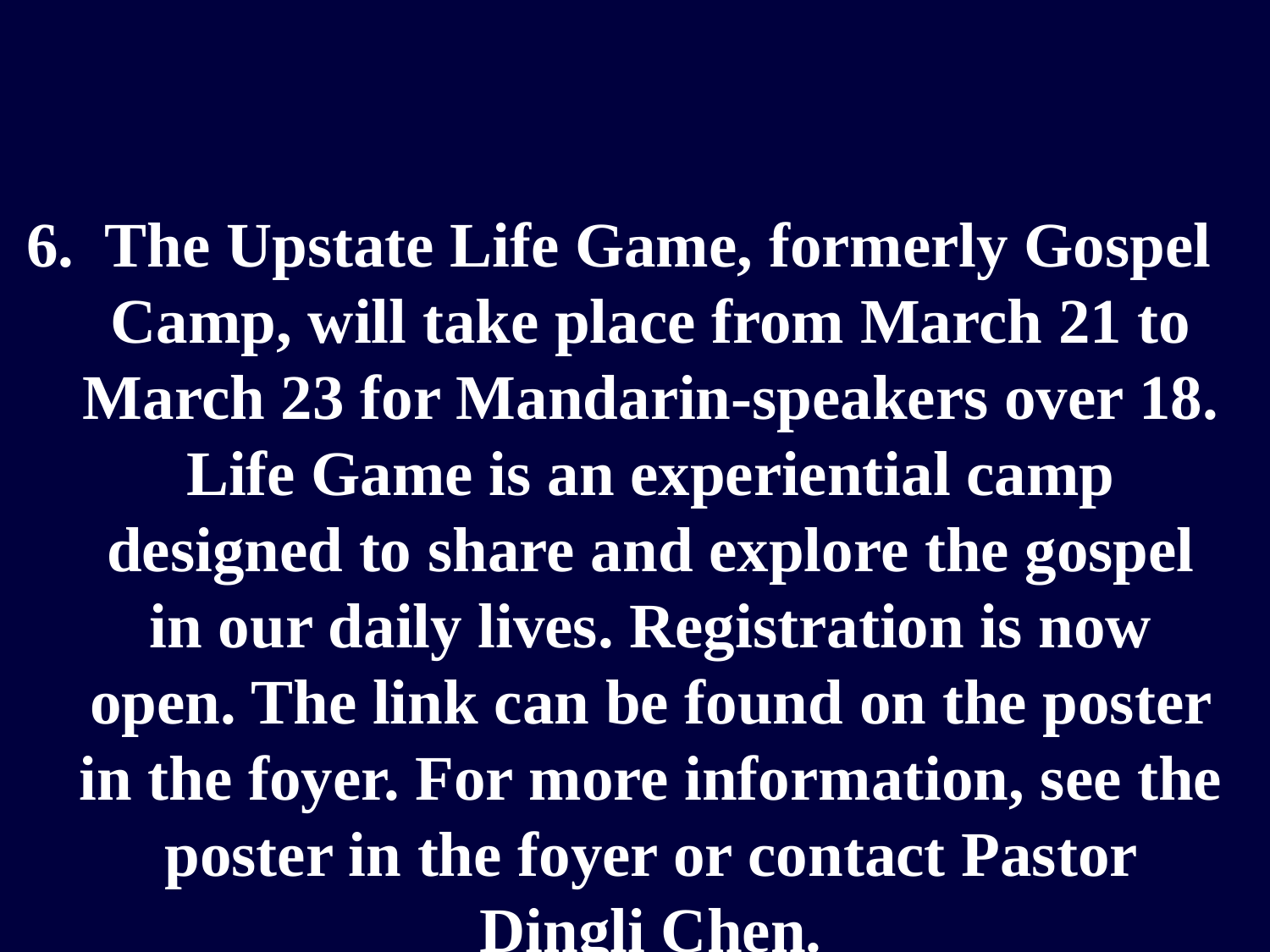

6.  The Upstate Life Game, formerly Gospel Camp, will take place from March 21 to March 23 for Mandarin-speakers over 18. Life Game is an experiential camp designed to share and explore the gospel in our daily lives. Registration is now open. The link can be found on the poster in the foyer. For more information, see the poster in the foyer or contact Pastor Dingli Chen.